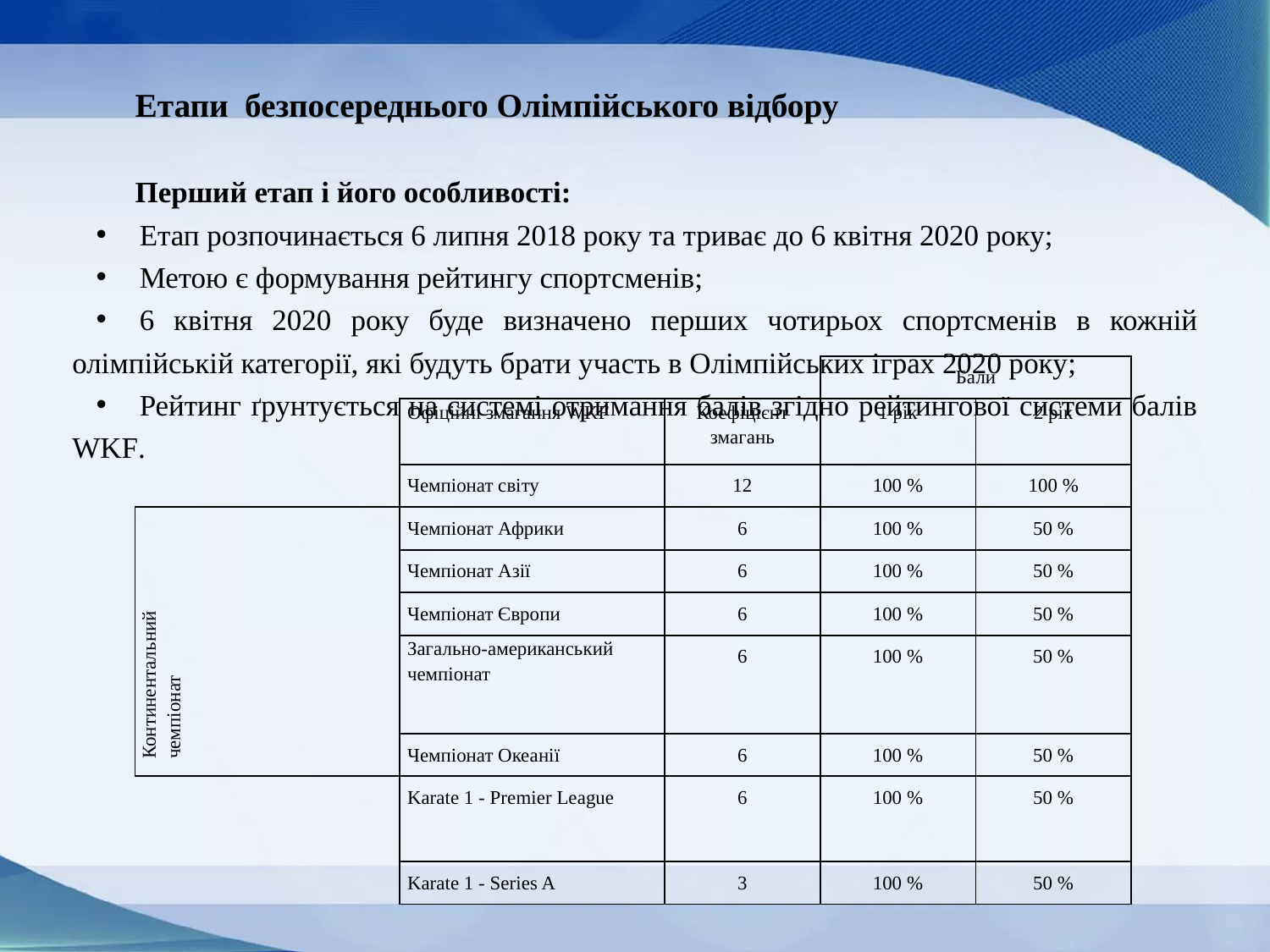

Етапи  безпосереднього Олімпійського відбору

Перший етап і його особливості:
Етап розпочинається 6 липня 2018 року та триває до 6 квітня 2020 року;
Метою є формування рейтингу спортсменів;
6 квітня 2020 року буде визначено перших чотирьох спортсменів в кожній олімпійській категорії, які будуть брати участь в Олімпійських іграх 2020 року;
Рейтинг ґрунтується на системі отримання балів згідно рейтингової системи балів WKF.

|  |  |  | Бали |  |
| --- | --- | --- | --- | --- |
|  | Офіційні змагання WKF | Коефіцієнт змагань | 1 рік | 2 рік |
|  | Чемпіонат світу | 12 | 100 % | 100 % |
| Континентальний чемпіонат | Чемпіонат Африки | 6 | 100 % | 50 % |
|  | Чемпіонат Азії | 6 | 100 % | 50 % |
|  | Чемпіонат Європи | 6 | 100 % | 50 % |
|  | Загально-американський чемпіонат | 6 | 100 % | 50 % |
|  | Чемпіонат Океанії | 6 | 100 % | 50 % |
|  | Karate 1 - Premier League | 6 | 100 % | 50 % |
|  | Karate 1 - Series A | 3 | 100 % | 50 % |